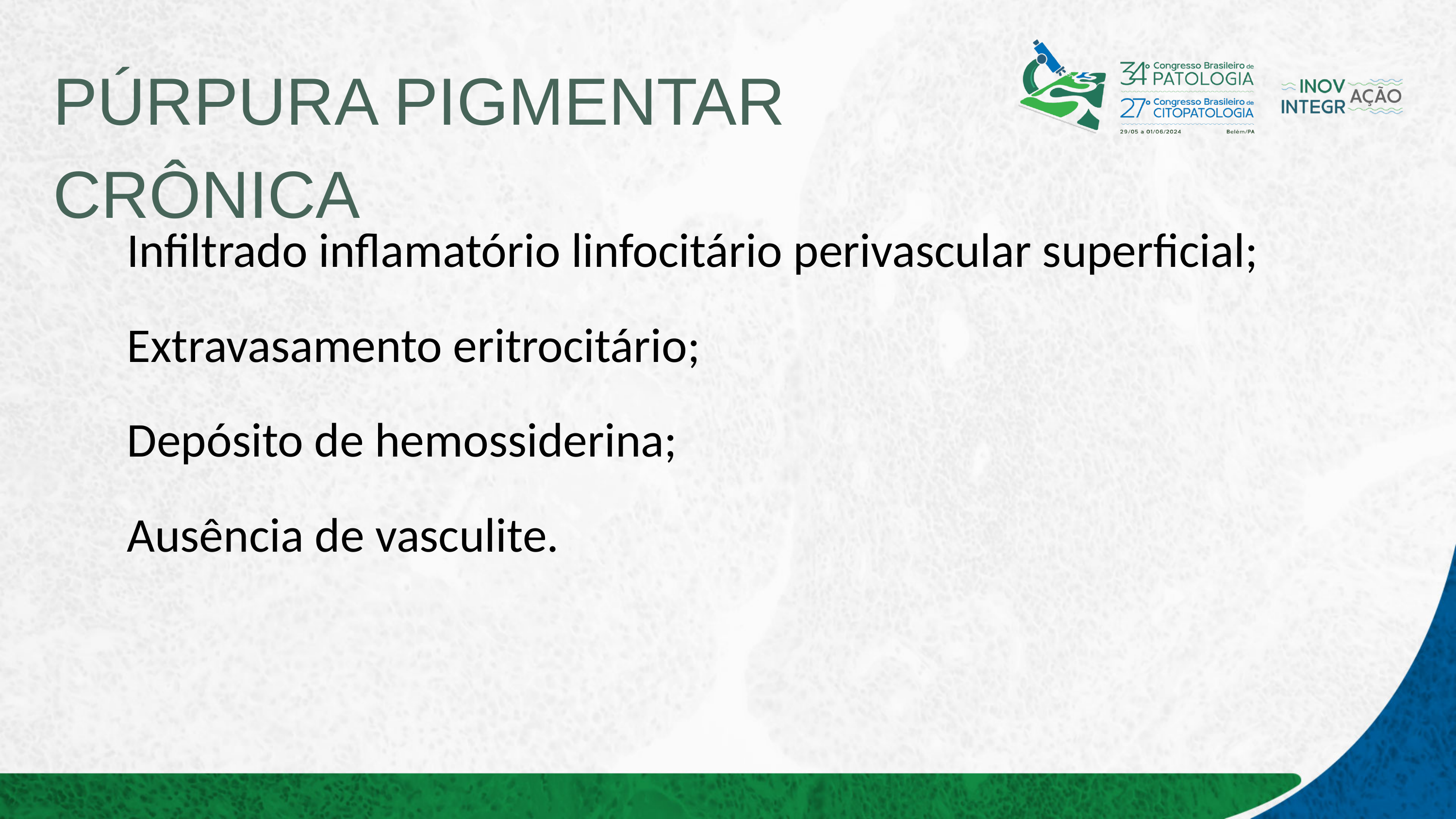

# PÚRPURA PIGMENTAR CRÔNICA
Infiltrado inflamatório linfocitário perivascular superficial;
Extravasamento eritrocitário;
Depósito de hemossiderina;
Ausência de vasculite.